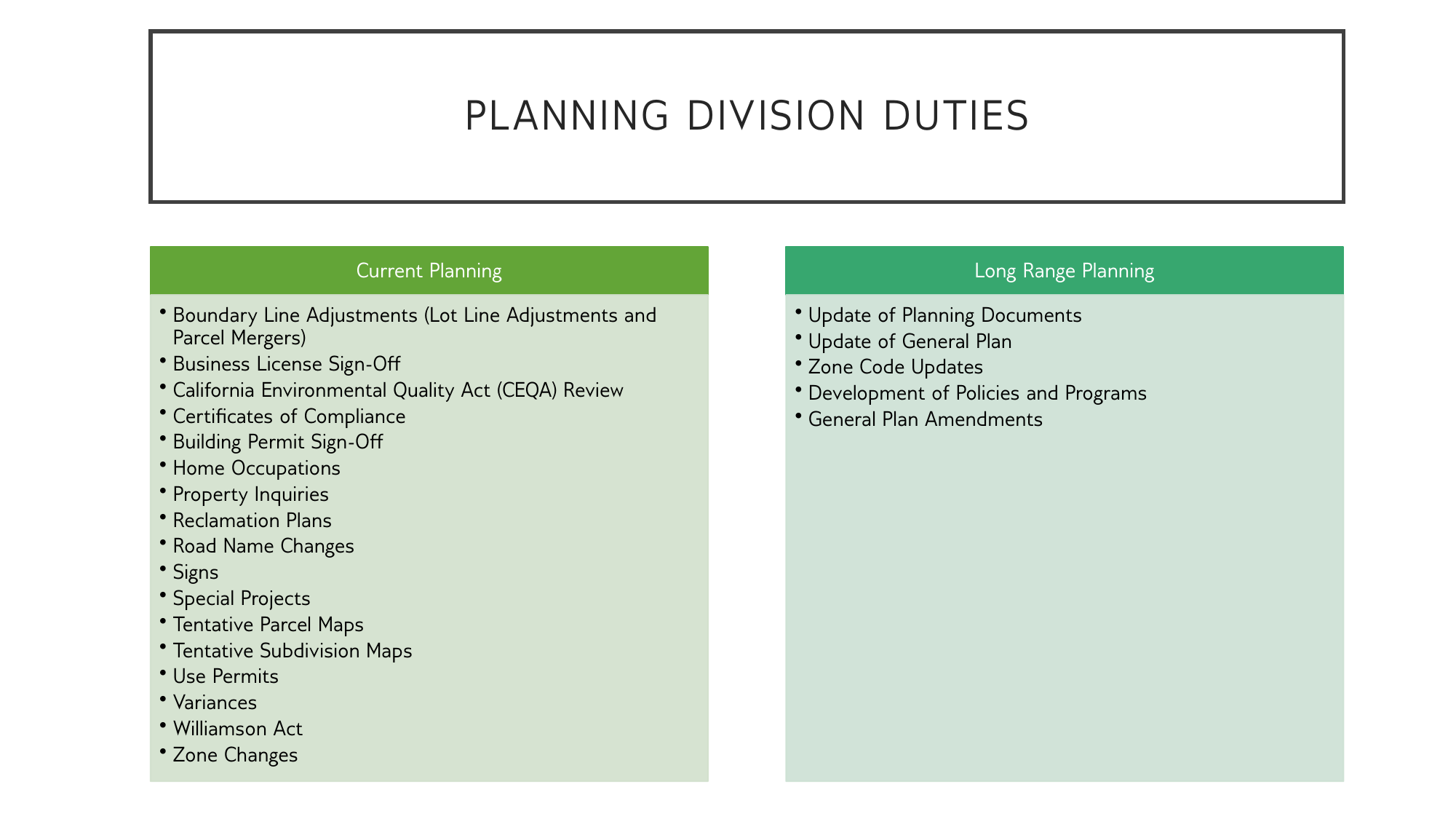

# Planning Division Duties
Current Planning
Boundary Line Adjustments (Lot Line Adjustments and Parcel Mergers)
Business License Sign-Off
California Environmental Quality Act (CEQA) Review
Certificates of Compliance
Building Permit Sign-Off
Home Occupations
Property Inquiries
Reclamation Plans
Road Name Changes
Signs
Special Projects
Tentative Parcel Maps
Tentative Subdivision Maps
Use Permits
Variances
Williamson Act
Zone Changes
Long Range Planning
Update of Planning Documents
Update of General Plan
Zone Code Updates
Development of Policies and Programs
General Plan Amendments